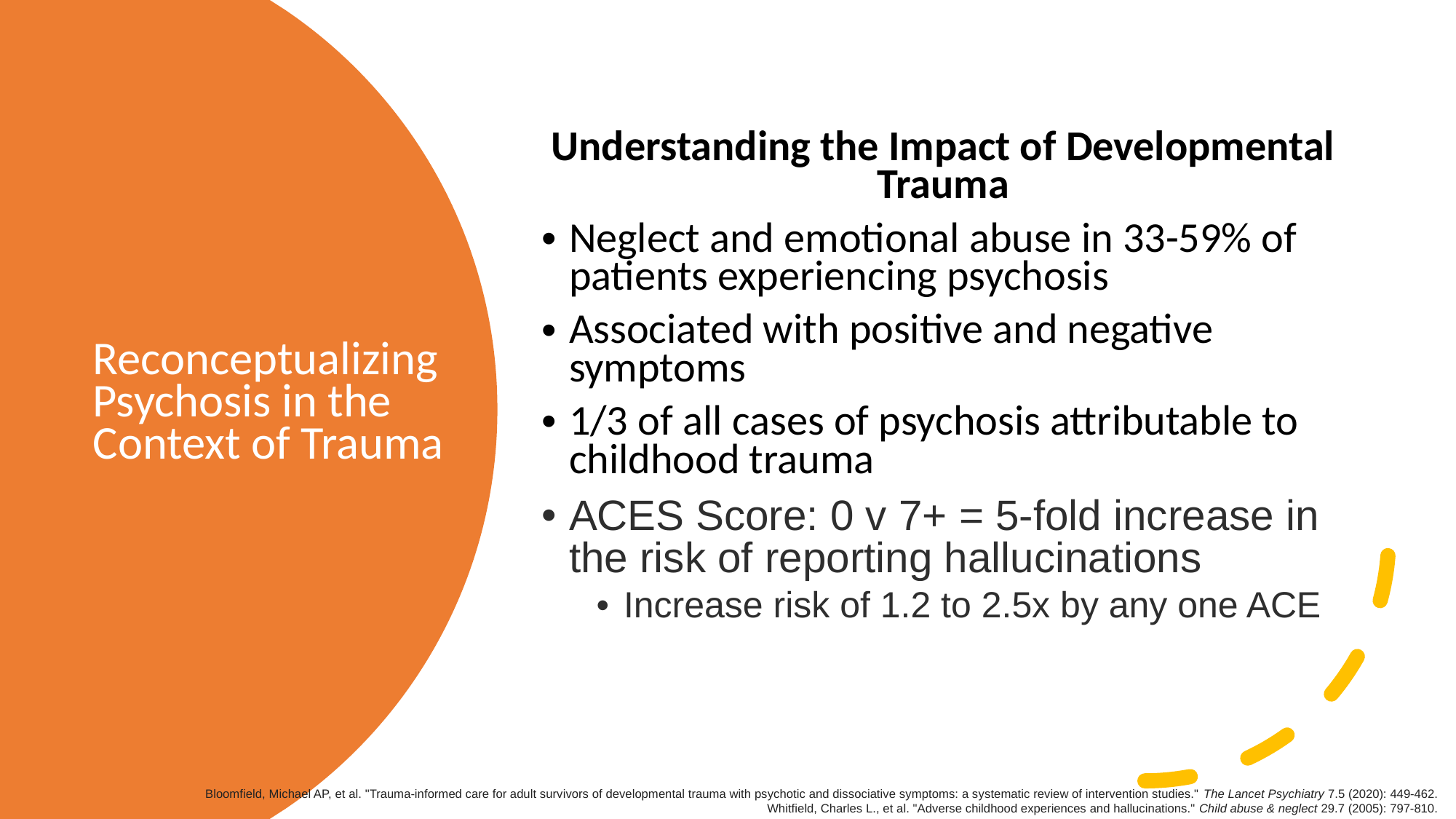

Understanding the Impact of Developmental Trauma
Neglect and emotional abuse in 33-59% of patients experiencing psychosis
Associated with positive and negative symptoms
1/3 of all cases of psychosis attributable to childhood trauma
ACES Score: 0 v 7+ = 5-fold increase in the risk of reporting hallucinations
Increase risk of 1.2 to 2.5x by any one ACE

# Reconceptualizing Psychosis in the Context of Trauma

Bloomfield, Michael AP, et al. "Trauma-informed care for adult survivors of developmental trauma with psychotic and dissociative symptoms: a systematic review of intervention studies." The Lancet Psychiatry 7.5 (2020): 449-462.
Whitfield, Charles L., et al. "Adverse childhood experiences and hallucinations." Child abuse & neglect 29.7 (2005): 797-810.